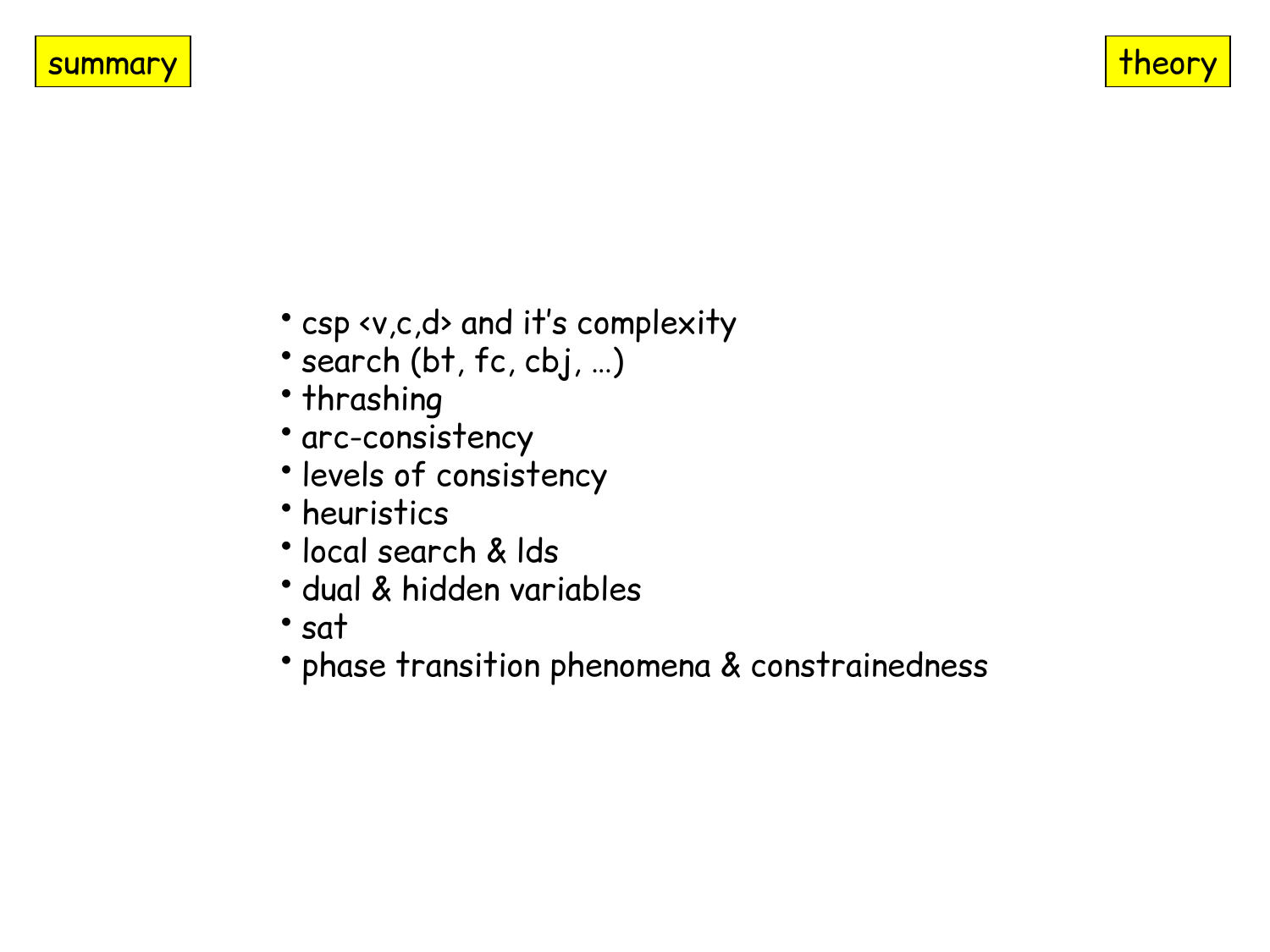

summary
theory
 csp <v,c,d> and it’s complexity
 search (bt, fc, cbj, …)
 thrashing
 arc-consistency
 levels of consistency
 heuristics
 local search & lds
 dual & hidden variables
 sat
 phase transition phenomena & constrainedness